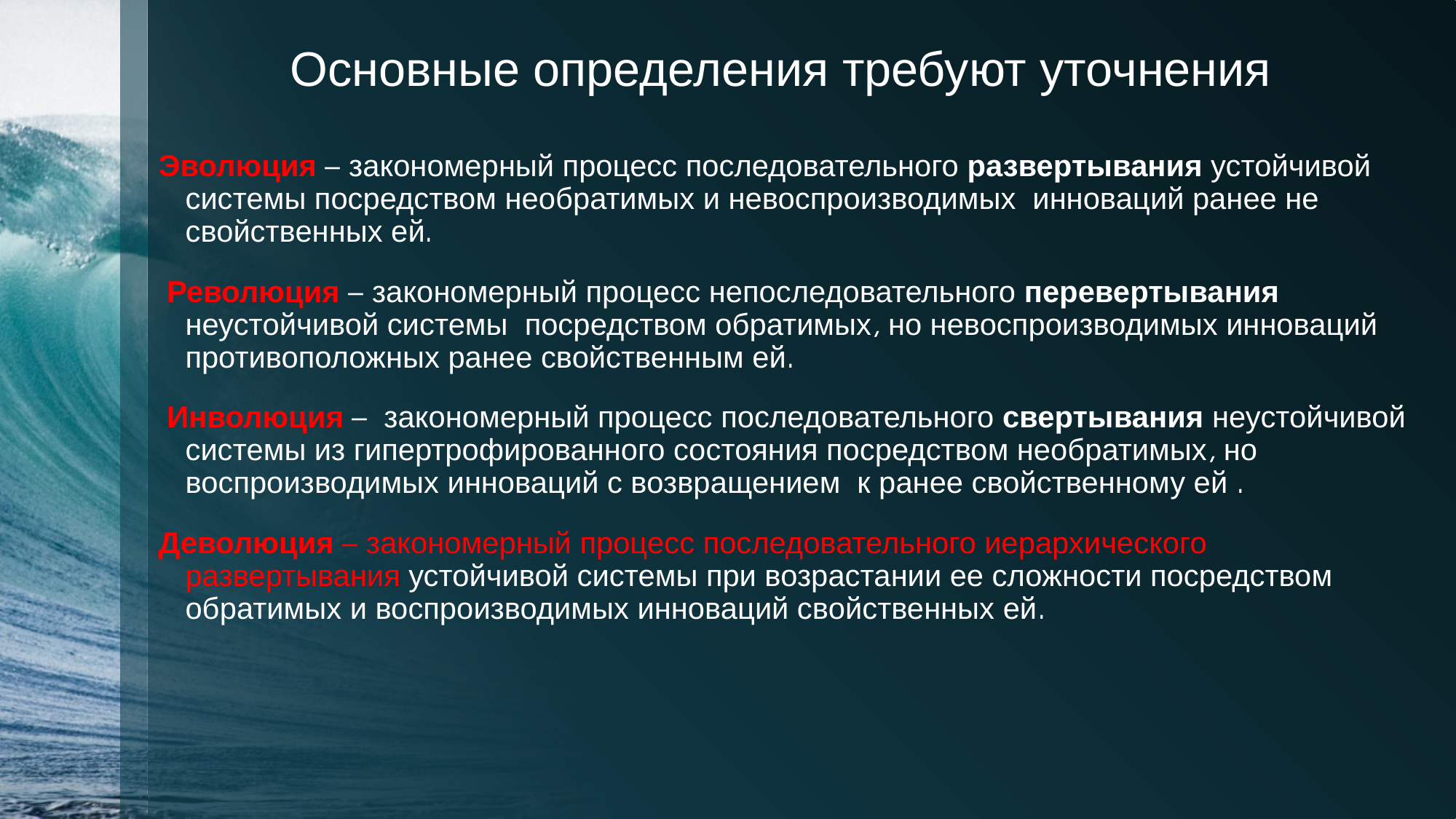

# Основные определения требуют уточнения
Эволюция – закономерный процесс последовательного развертывания устойчивой системы посредством необратимых и невоспроизводимых  инноваций ранее не свойственных ей.
 Революция – закономерный процесс непоследовательного перевертывания неустойчивой системы  посредством обратимых, но невоспроизводимых инноваций противоположных ранее свойственным ей.
 Инволюция –  закономерный процесс последовательного свертывания неустойчивой системы из гипертрофированного состояния посредством необратимых, но воспроизводимых инноваций с возвращением  к ранее свойственному ей .
Деволюция – закономерный процесс последовательного иерархического развертывания устойчивой системы при возрастании ее сложности посредством обратимых и воспроизводимых инноваций свойственных ей.